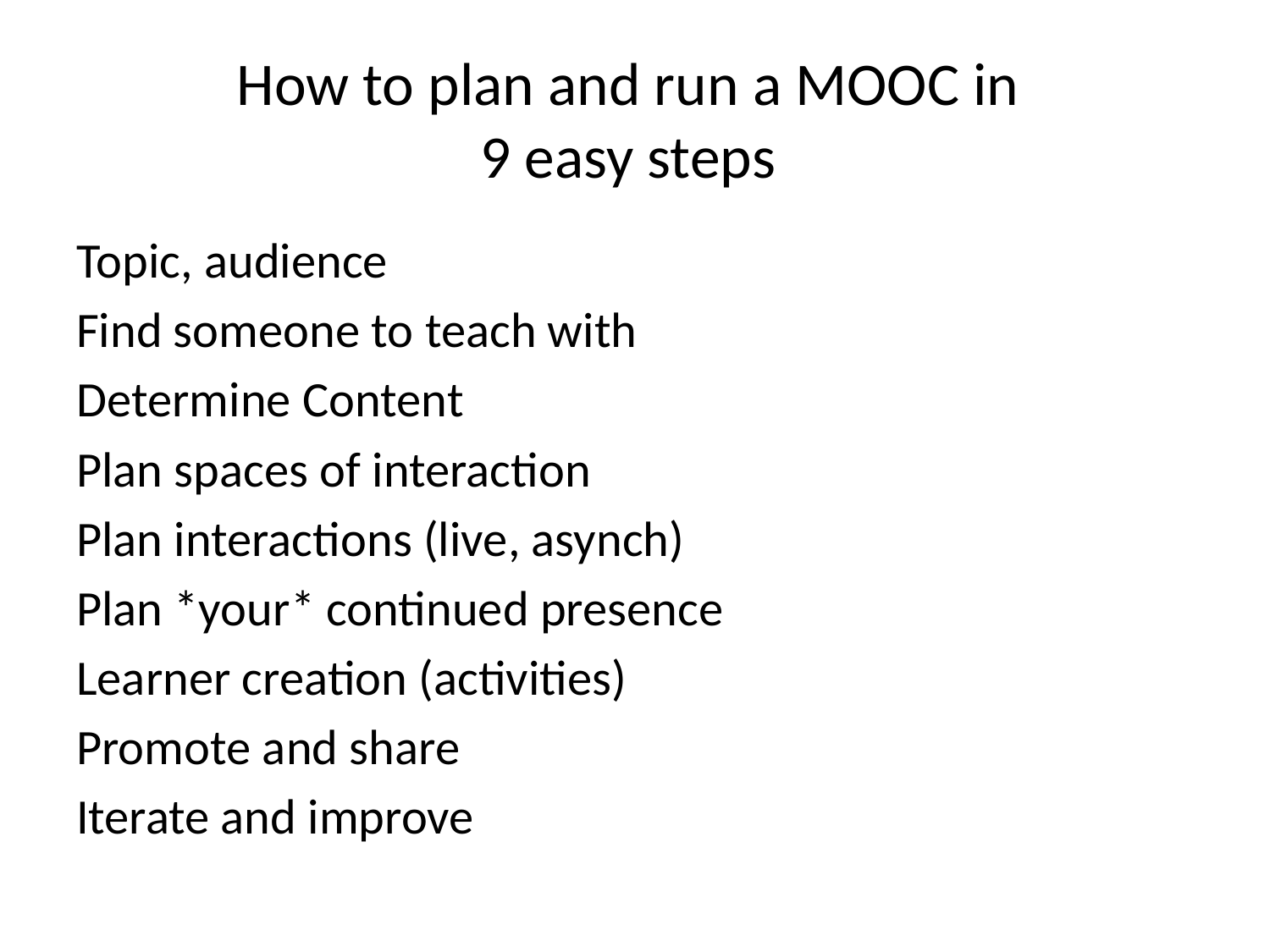

# How to plan and run a MOOC in 9 easy steps
Topic, audience
Find someone to teach with
Determine Content
Plan spaces of interaction
Plan interactions (live, asynch)
Plan *your* continued presence
Learner creation (activities)
Promote and share
Iterate and improve